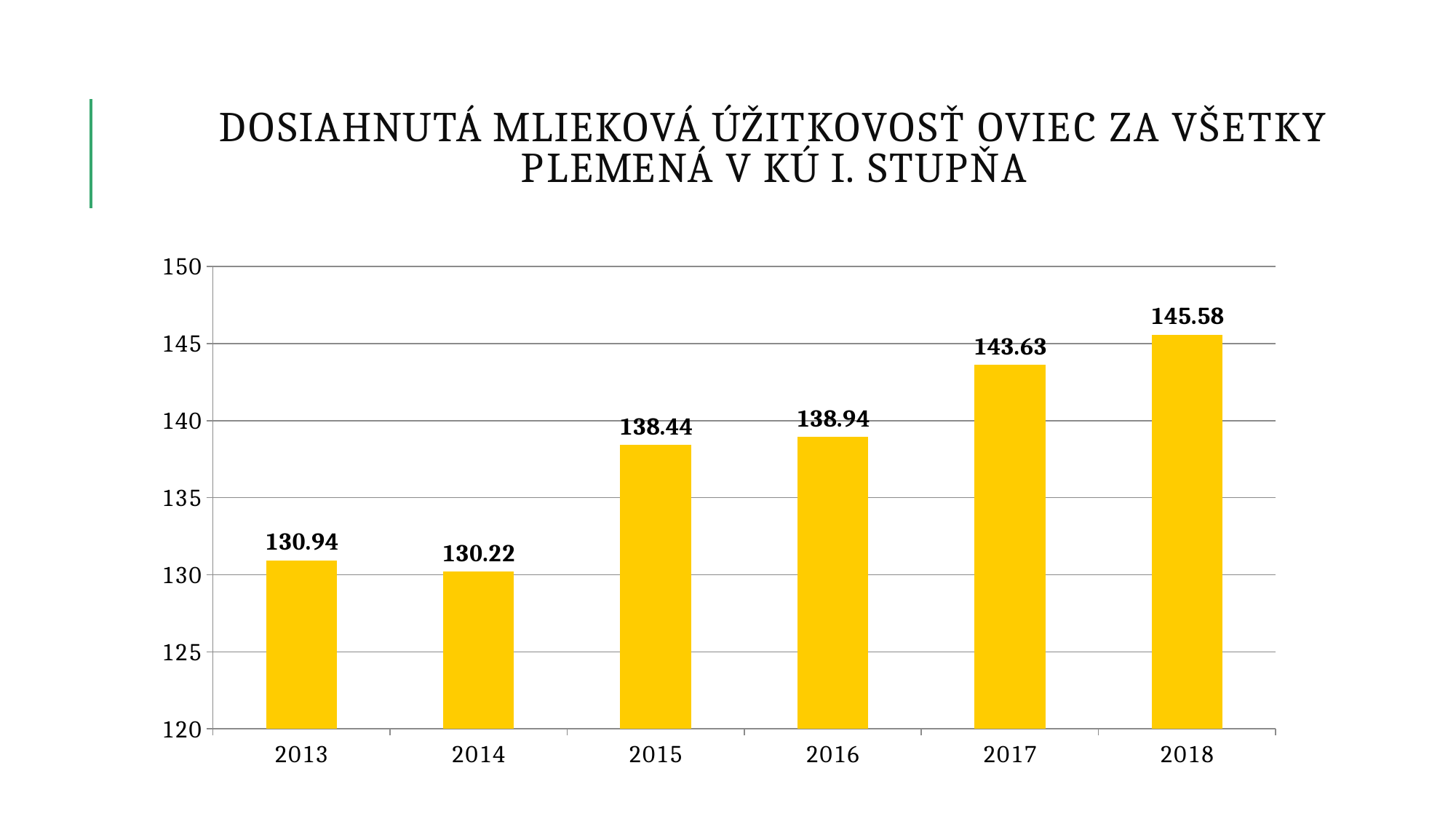

# Dosiahnutá mlieková úžitkovosť oviec za všetky plemená v KÚ I. stupňa

### Chart

| Category |  |
|---|---|
| 2013 | 130.94 |
| 2014 | 130.22 |
| 2015 | 138.44 |
| 2016 | 138.94 |
| 2017 | 143.63 |
| 2018 | 145.58 |